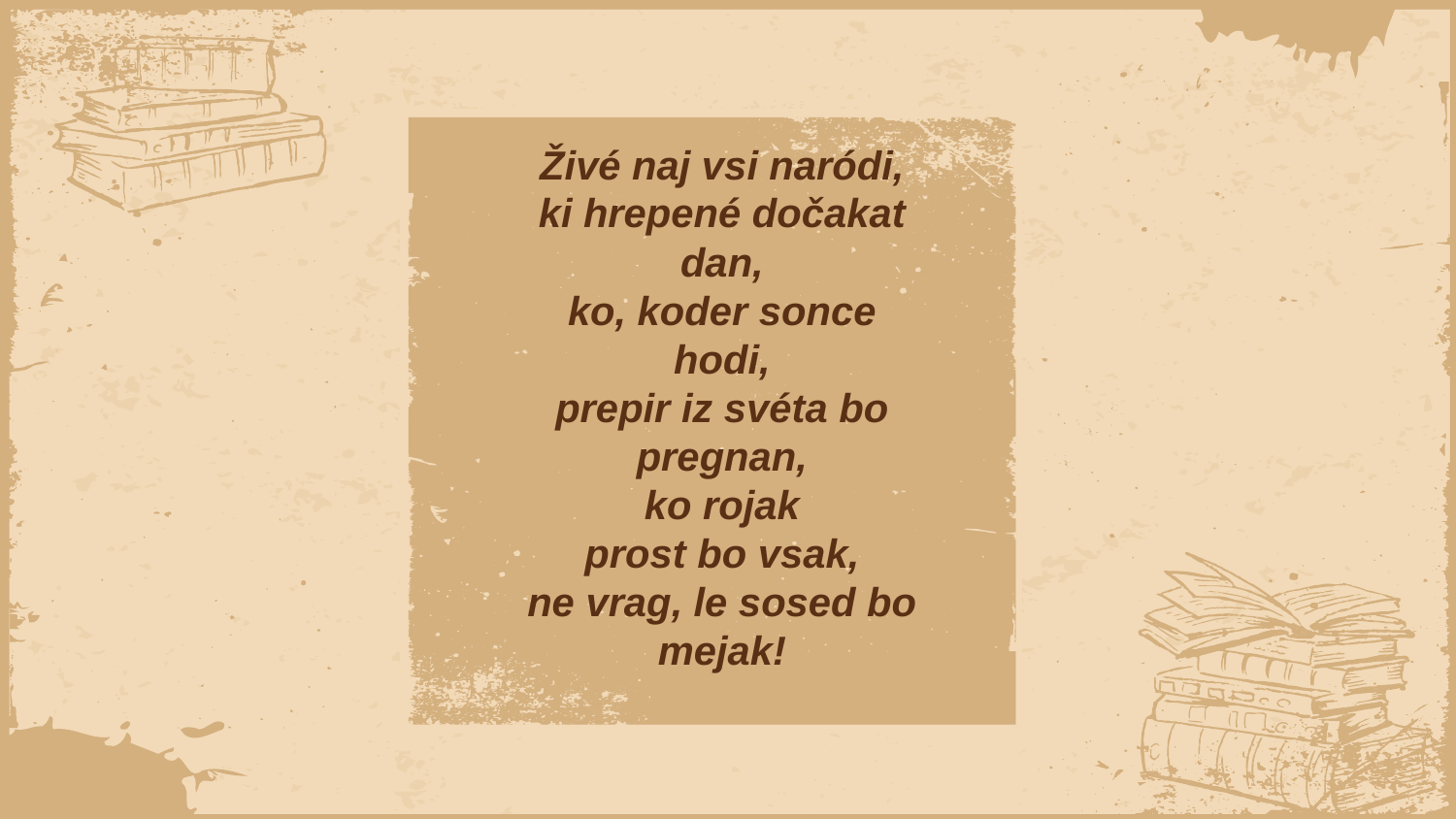

Živé naj vsi naródi,
ki hrepené dočakat dan,
ko, koder sonce hodi,
prepir iz svéta bo pregnan,
ko rojak
prost bo vsak,
ne vrag, le sosed bo mejak!